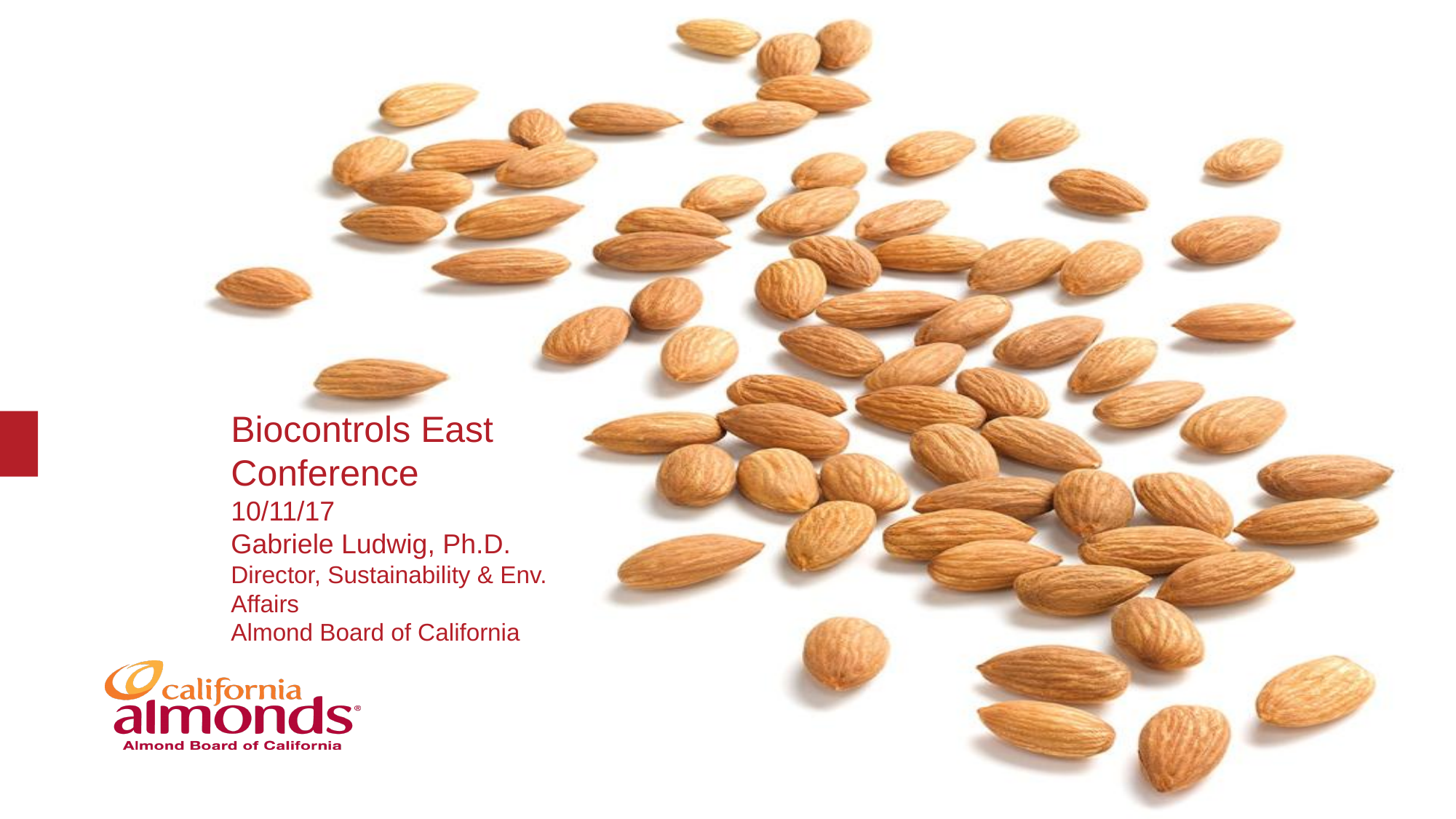

# Biocontrols East Conference 10/11/17 Gabriele Ludwig, Ph.D. Director, Sustainability & Env. Affairs Almond Board of California